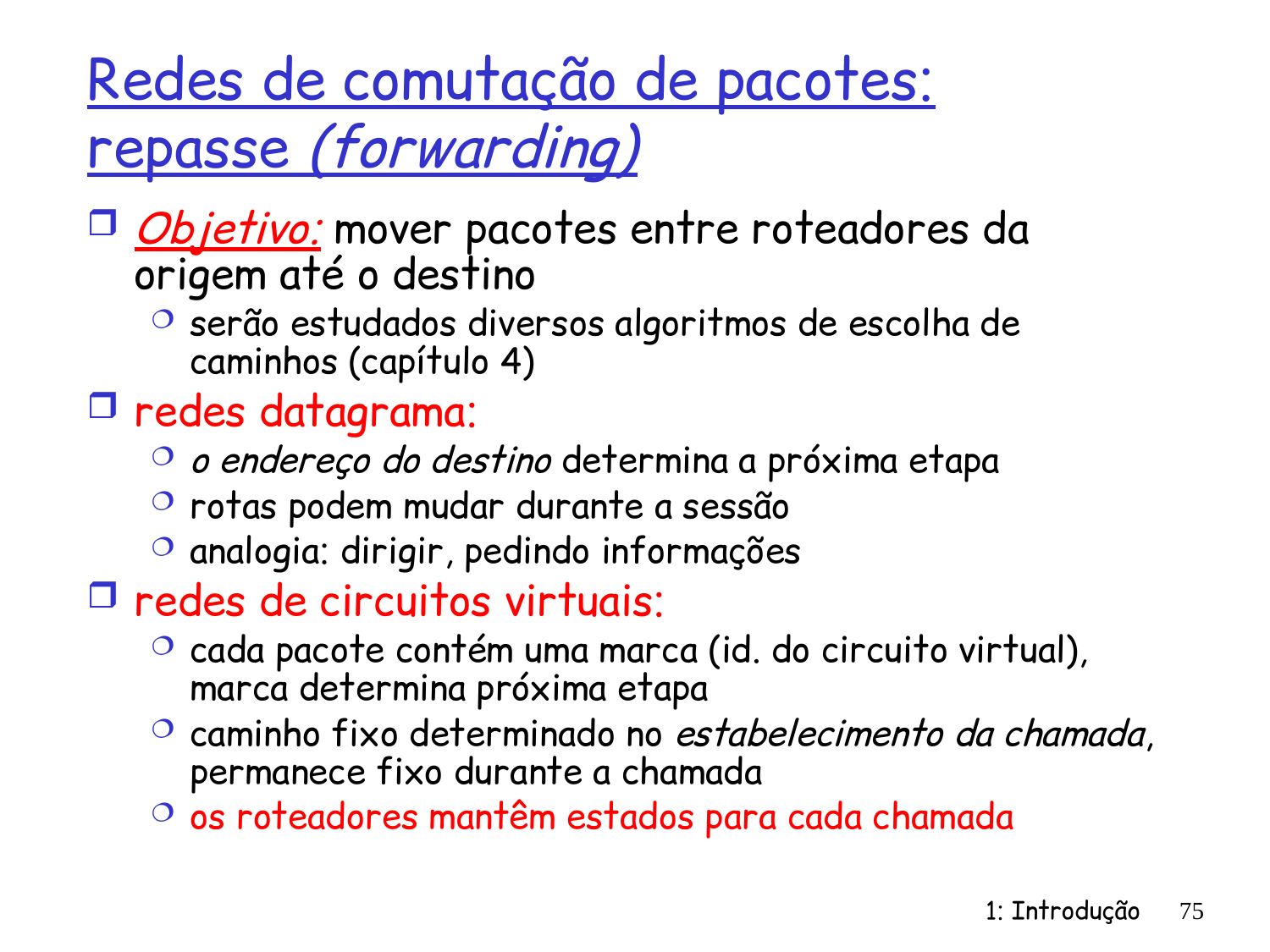

# Redes de comutação de pacotes: repasse (forwarding)
Objetivo: mover pacotes entre roteadores da origem até o destino
serão estudados diversos algoritmos de escolha de caminhos (capítulo 4)
redes datagrama:
o endereço do destino determina a próxima etapa
rotas podem mudar durante a sessão
analogia: dirigir, pedindo informações
redes de circuitos virtuais:
cada pacote contém uma marca (id. do circuito virtual), marca determina próxima etapa
caminho fixo determinado no estabelecimento da chamada, permanece fixo durante a chamada
os roteadores mantêm estados para cada chamada
1: Introdução
75